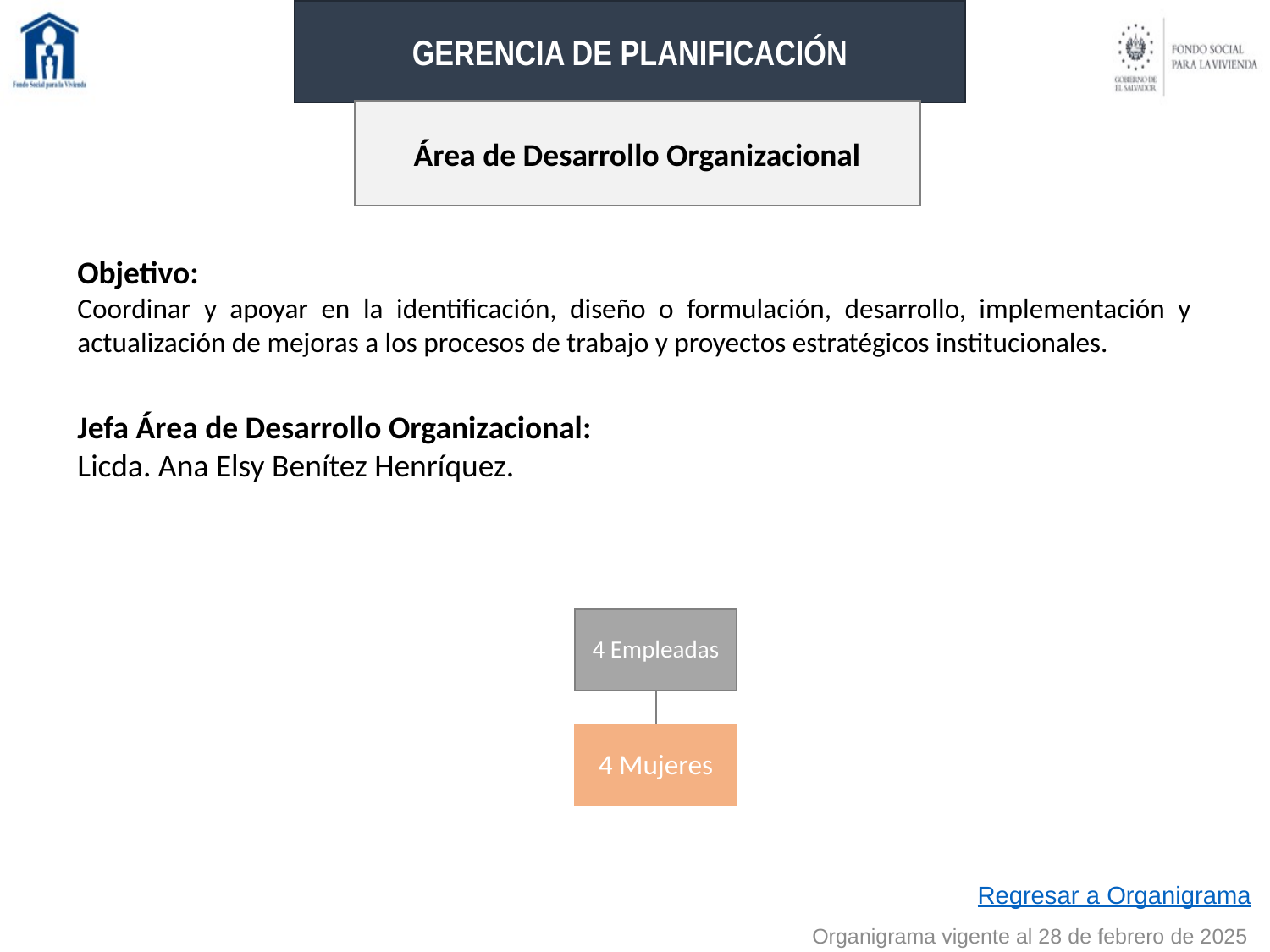

GERENCIA DE PLANIFICACIÓN
Área de Desarrollo Organizacional
Objetivo:
Coordinar y apoyar en la identificación, diseño o formulación, desarrollo, implementación y actualización de mejoras a los procesos de trabajo y proyectos estratégicos institucionales.
Jefa Área de Desarrollo Organizacional:
Licda. Ana Elsy Benítez Henríquez.

4 Empleadas
4 Mujeres
Regresar a Organigrama
Organigrama vigente al 28 de febrero de 2025